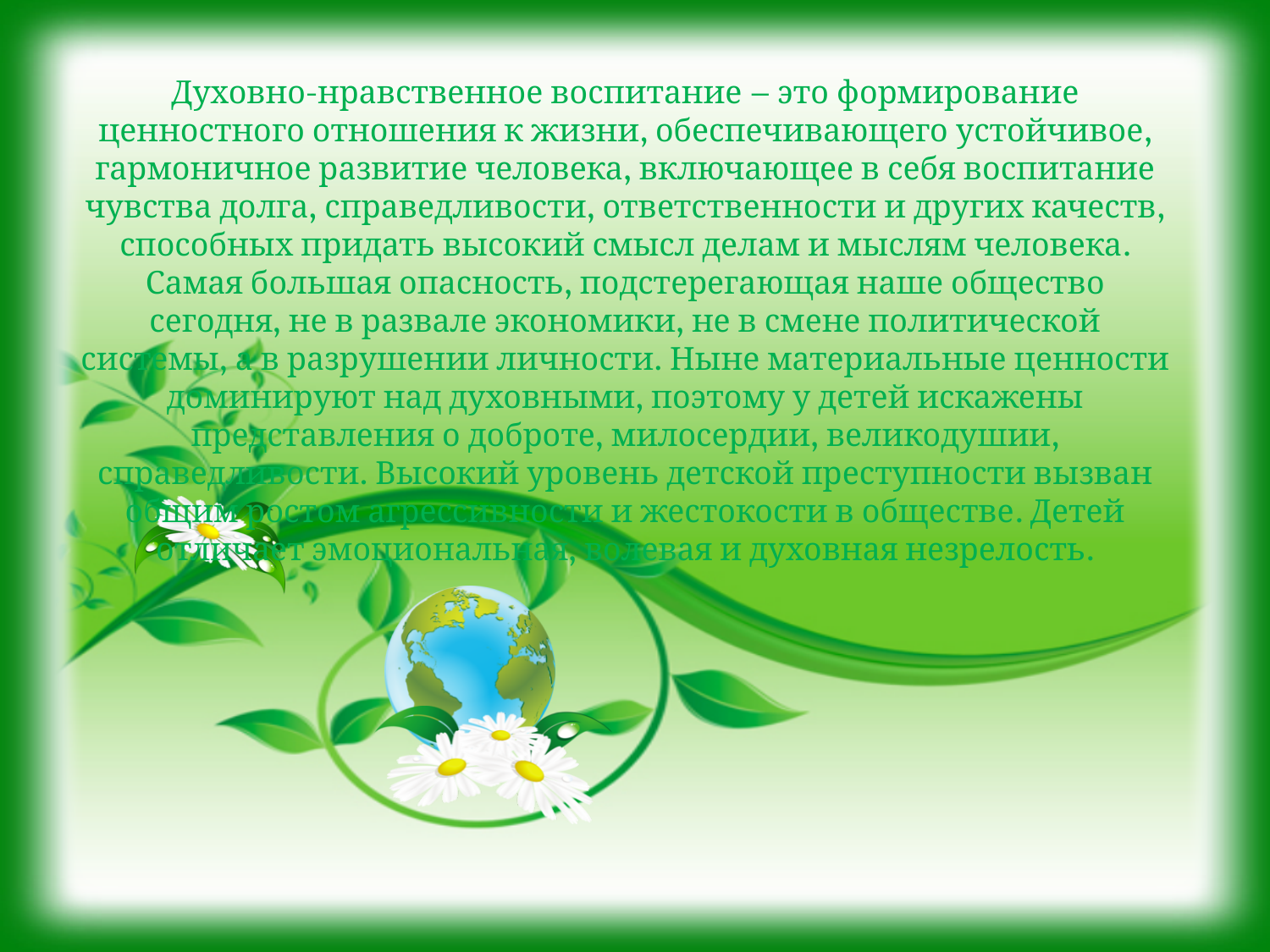

Духовно-нравственное воспитание – это формирование ценностного отношения к жизни, обеспечивающего устойчивое, гармоничное развитие человека, включающее в себя воспитание чувства долга, справедливости, ответственности и других качеств, способных придать высокий смысл делам и мыслям человека. Самая большая опасность, подстерегающая наше общество сегодня, не в развале экономики, не в смене политической системы, а в разрушении личности. Ныне материальные ценности доминируют над духовными, поэтому у детей искажены представления о доброте, милосердии, великодушии, справедливости. Высокий уровень детской преступности вызван общим ростом агрессивности и жестокости в обществе. Детей отличает эмоциональная, волевая и духовная незрелость.